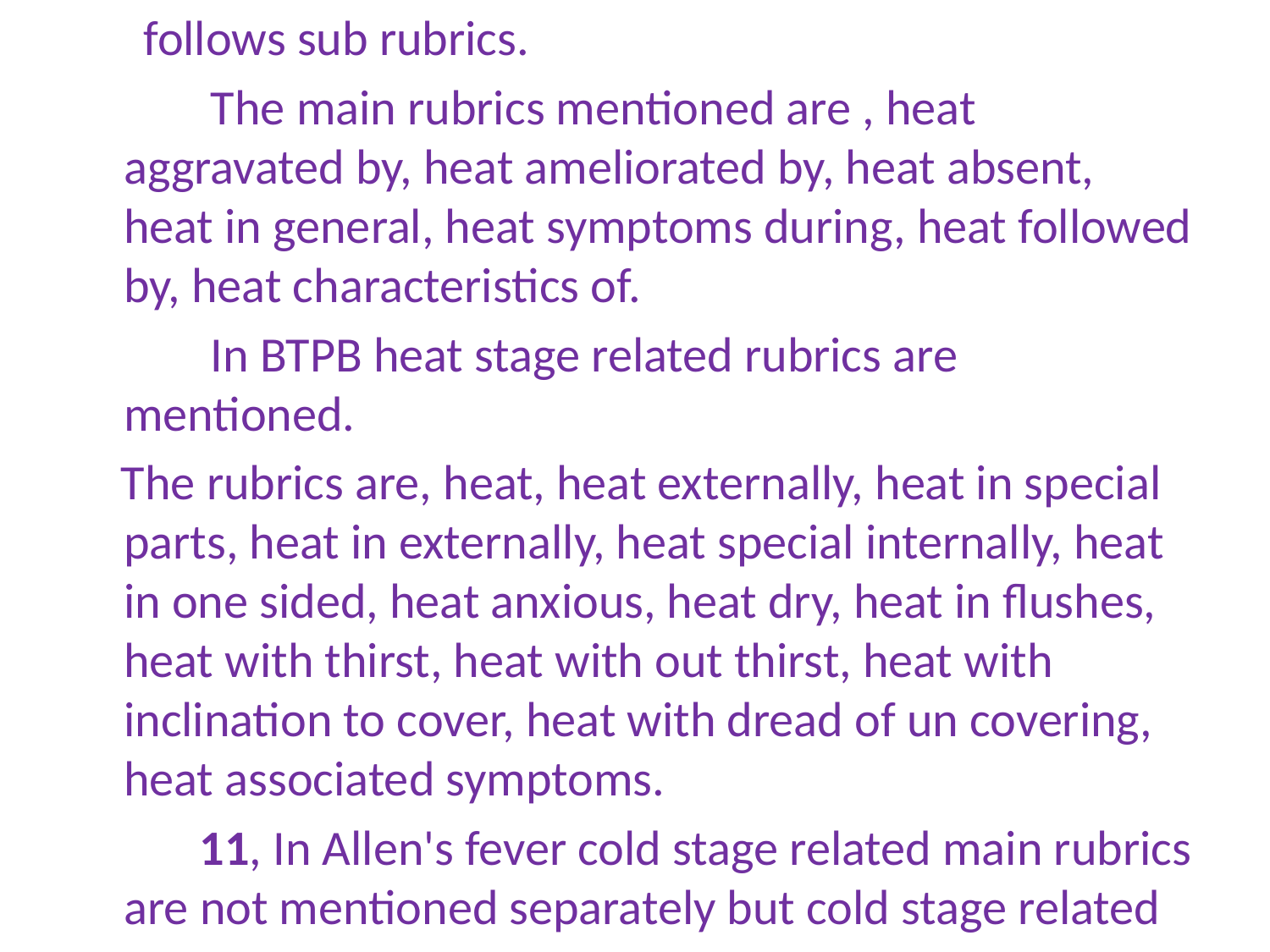

follows sub rubrics.
            The main rubrics mentioned are , heat aggravated by, heat ameliorated by, heat absent, heat in general, heat symptoms during, heat followed by, heat characteristics of.
            In BTPB heat stage related rubrics are mentioned.
    The rubrics are, heat, heat externally, heat in special parts, heat in externally, heat special internally, heat in one sided, heat anxious, heat dry, heat in flushes, heat with thirst, heat with out thirst, heat with inclination to cover, heat with dread of un covering, heat associated symptoms.
           11, In Allen's fever cold stage related main rubrics are not mentioned separately but cold stage related